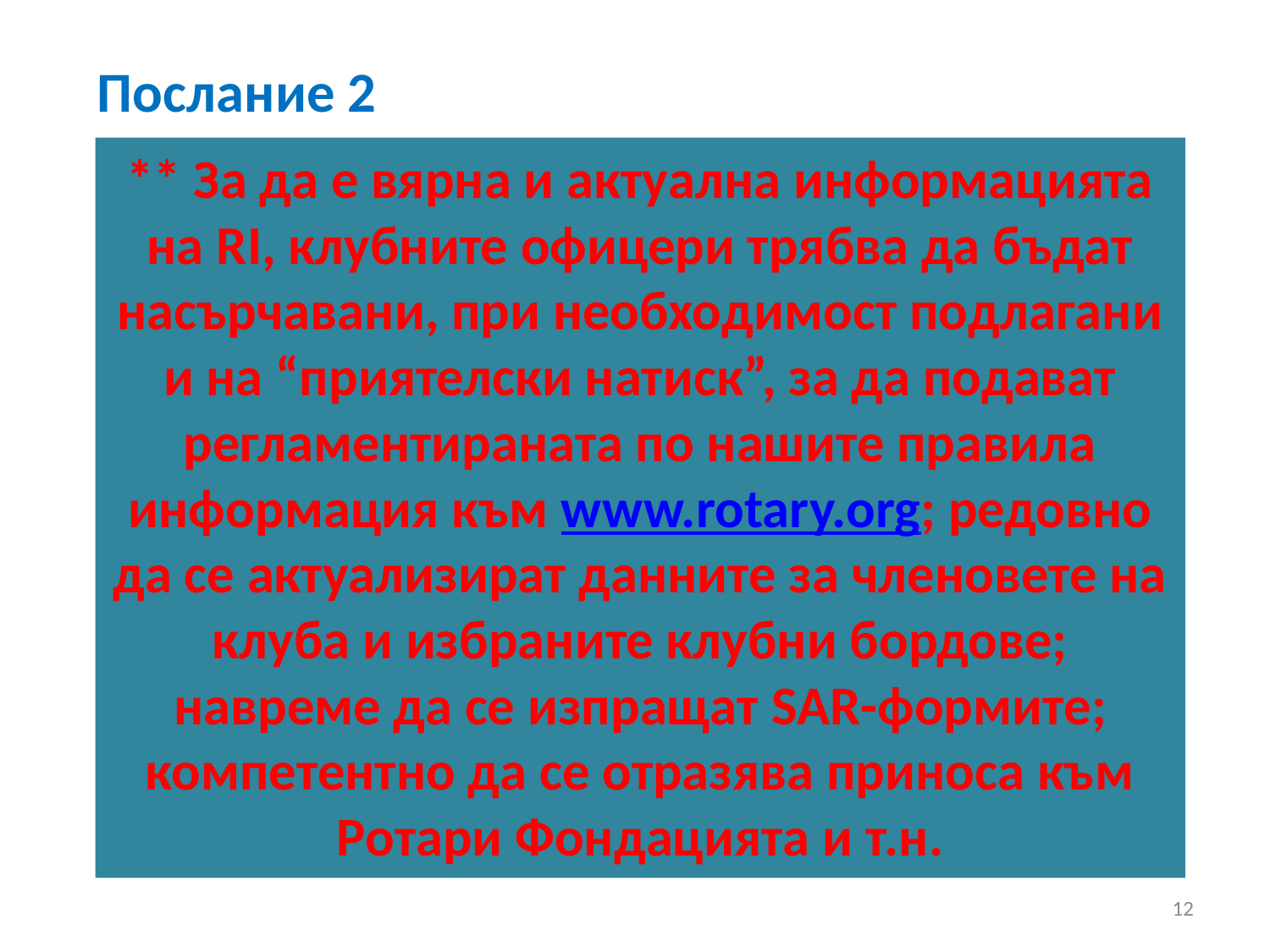

# Послание 2
** За да е вярна и актуална информацията на RI, клубните офицери трябва да бъдат насърчавани, при необходимост подлагани и на “приятелски натиск”, за да подават регламентираната по нашите правила информация към www.rotary.org; редовно да се актуализират данните за членовете на клуба и избраните клубни бордове; навреме да се изпращат SAR-формите; компетентно да се отразява приноса към Ротари Фондацията и т.н.
12